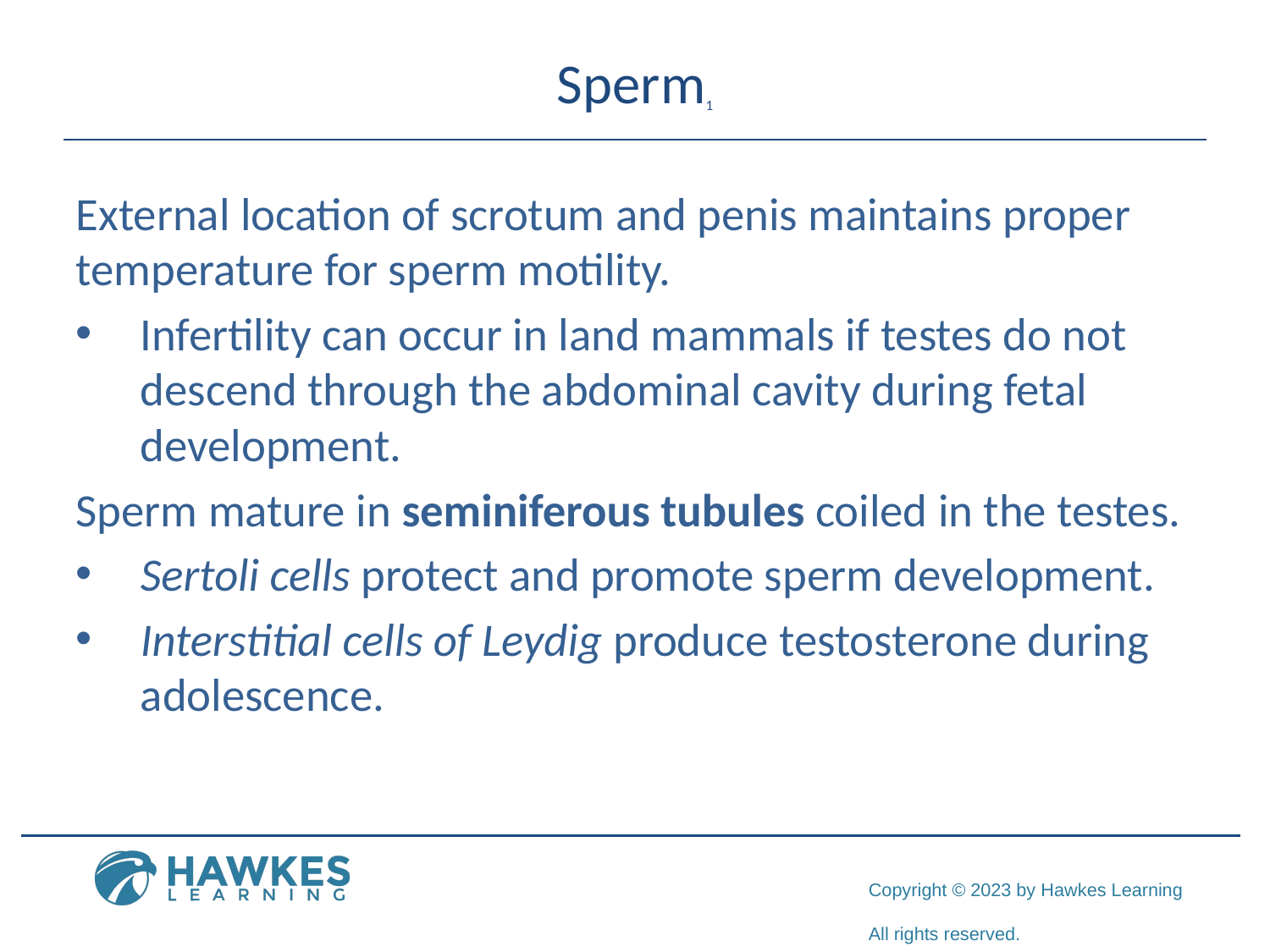

# Sperm1
External location of scrotum and penis maintains proper temperature for sperm motility.
Infertility can occur in land mammals if testes do not descend through the abdominal cavity during fetal development.
Sperm mature in seminiferous tubules coiled in the testes.
Sertoli cells protect and promote sperm development.
Interstitial cells of Leydig produce testosterone during adolescence.